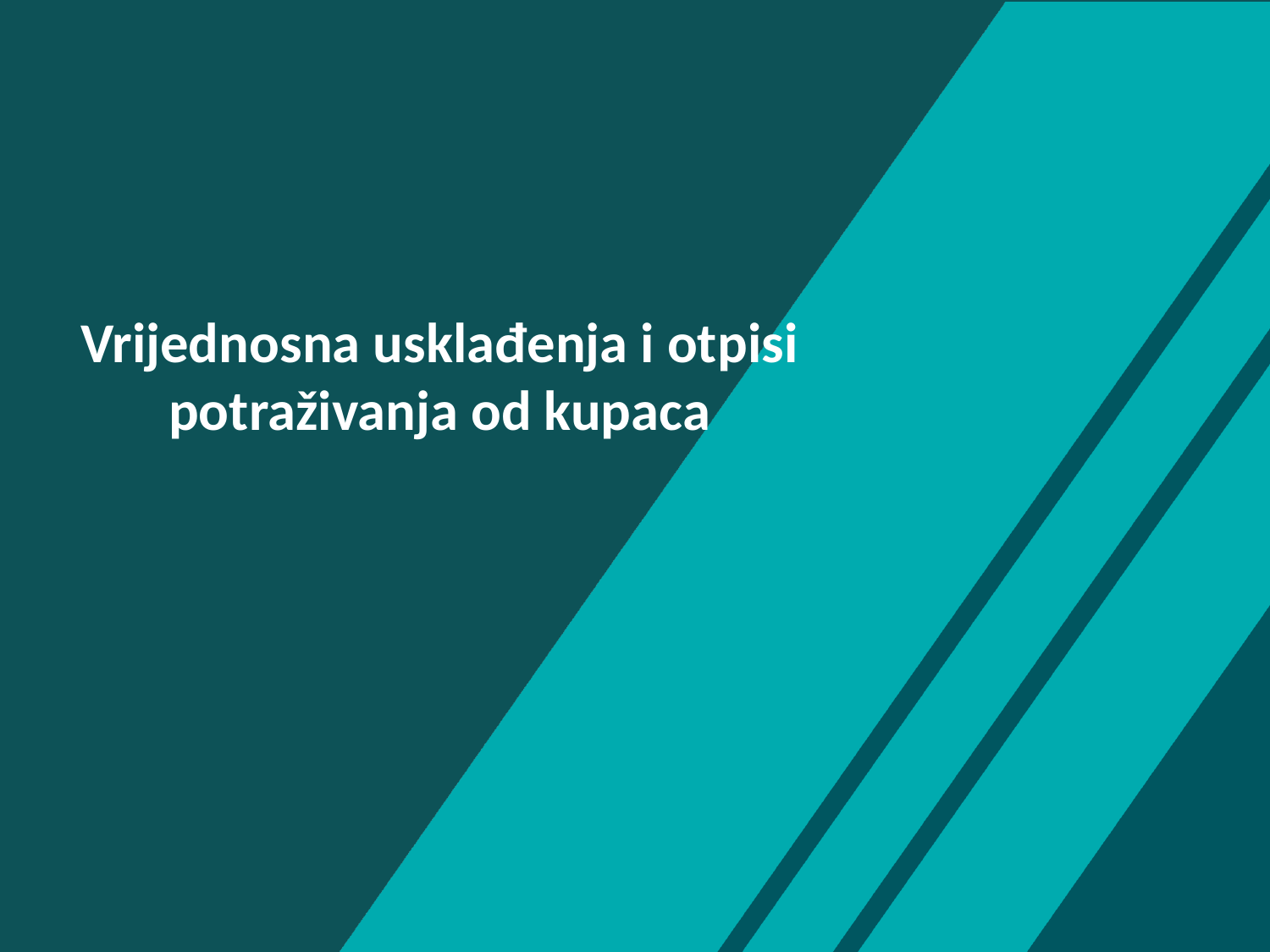

Vrijednosna usklađenja i otpisi potraživanja od kupaca